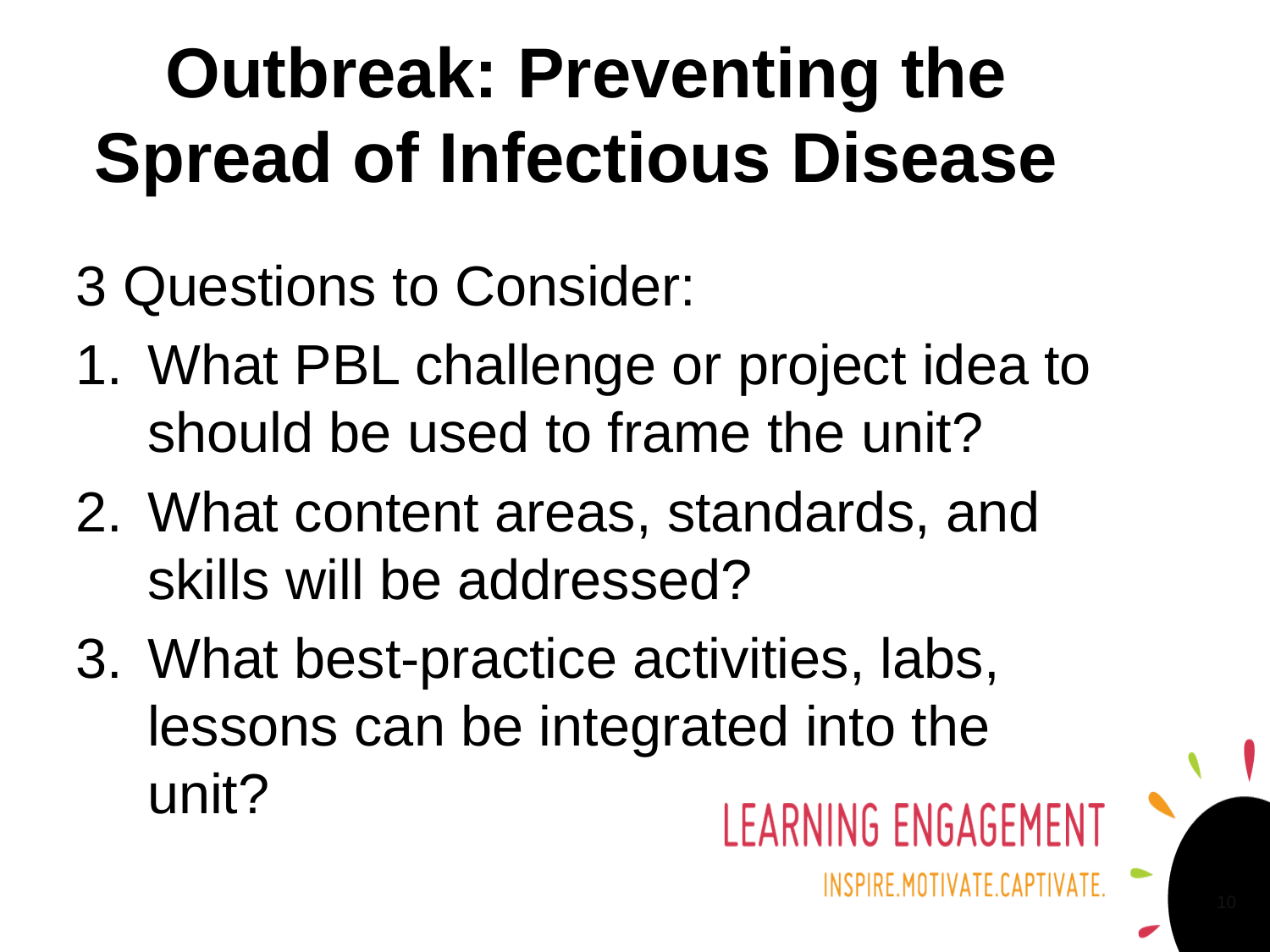

# Outbreak: Preventing the Spread of Infectious Disease
3 Questions to Consider:
What PBL challenge or project idea to should be used to frame the unit?
What content areas, standards, and skills will be addressed?
What best-practice activities, labs, lessons can be integrated into the unit?

10